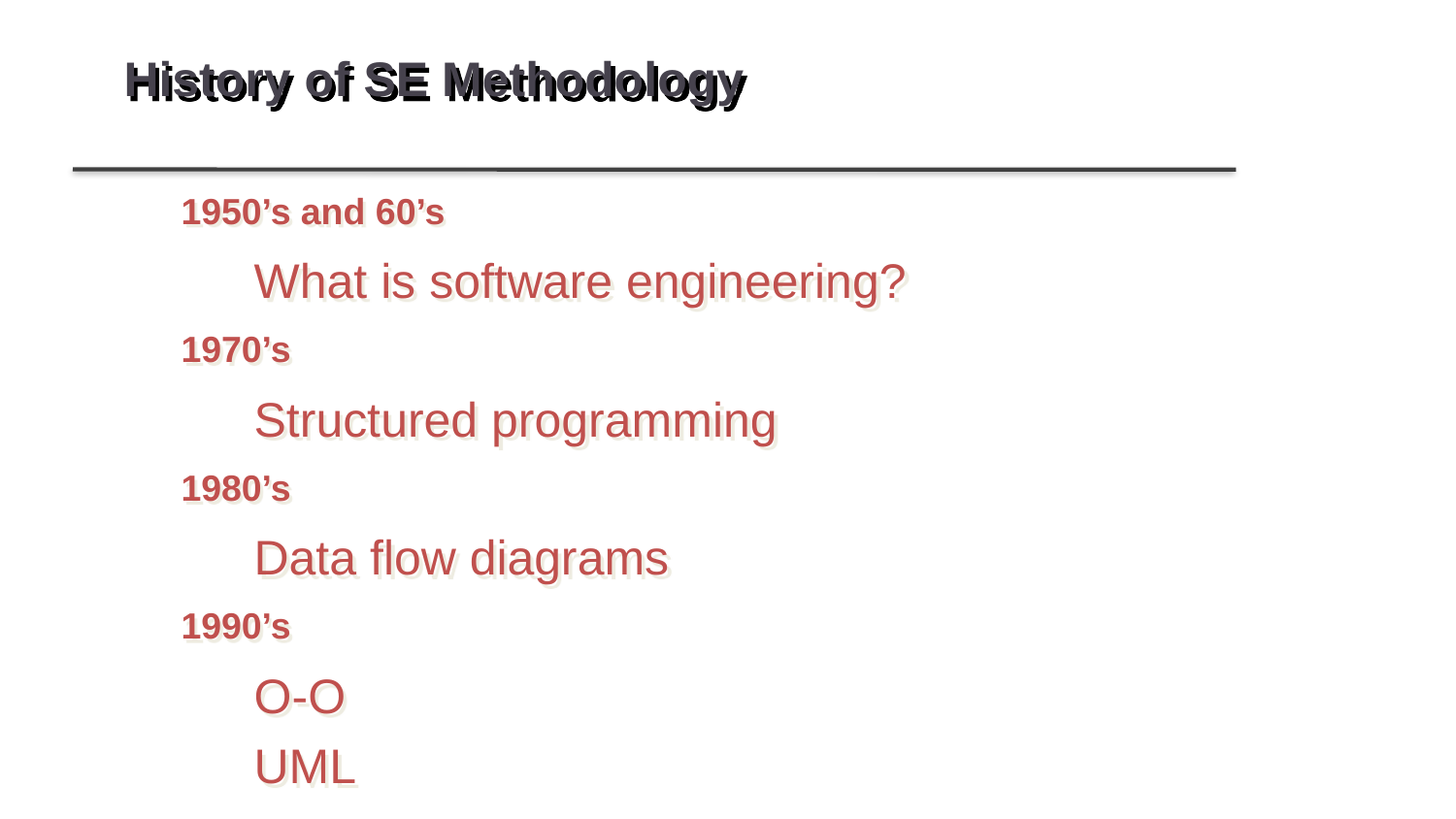

# History of SE Methodology
1950’s and 60’s
What is software engineering?
1970’s
Structured programming
1980’s
Data flow diagrams
1990’s
O-O
UML